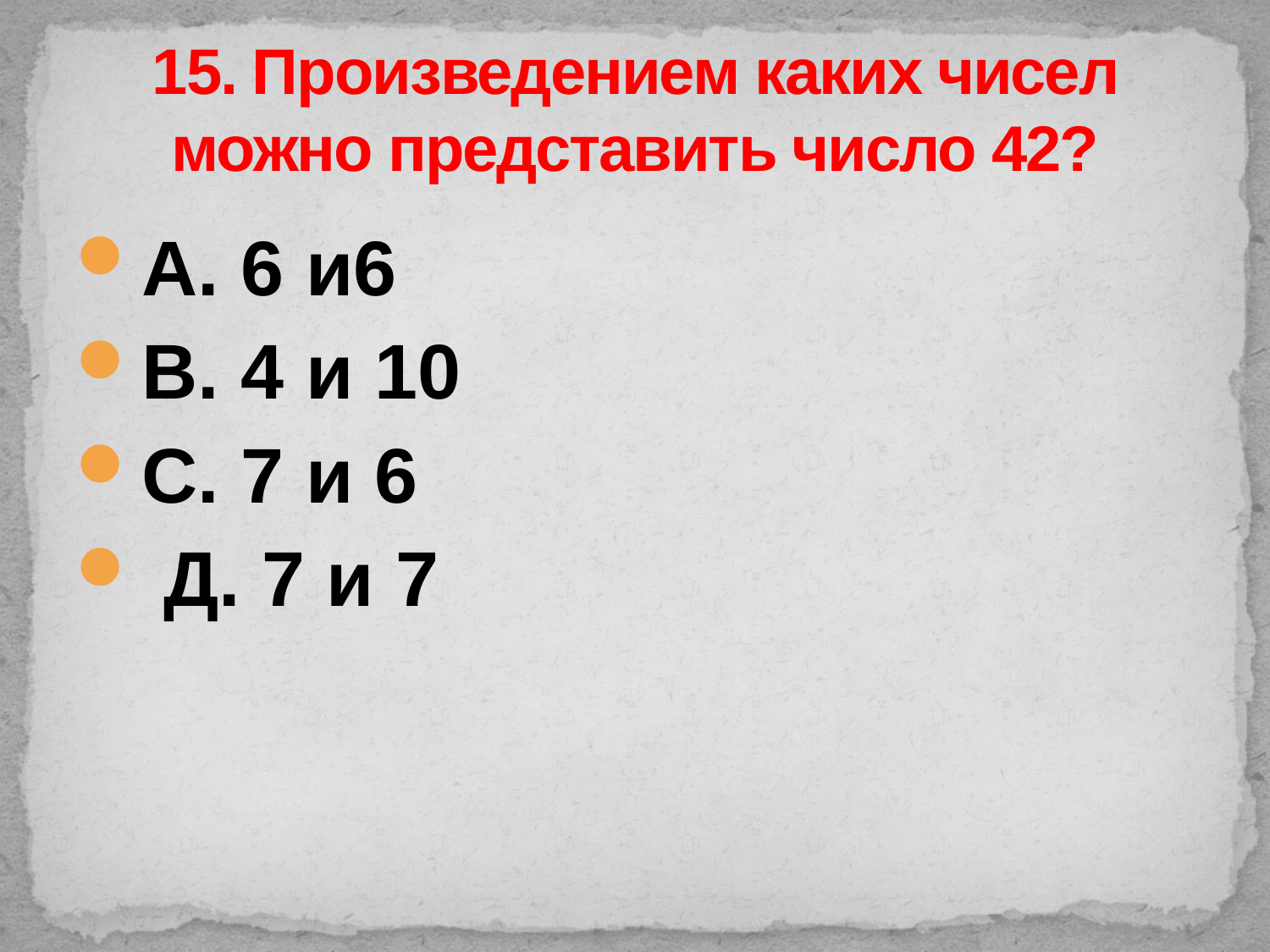

# 15. Произведением каких чисел можно представить число 42?
А. 6 и6
В. 4 и 10
С. 7 и 6
 Д. 7 и 7